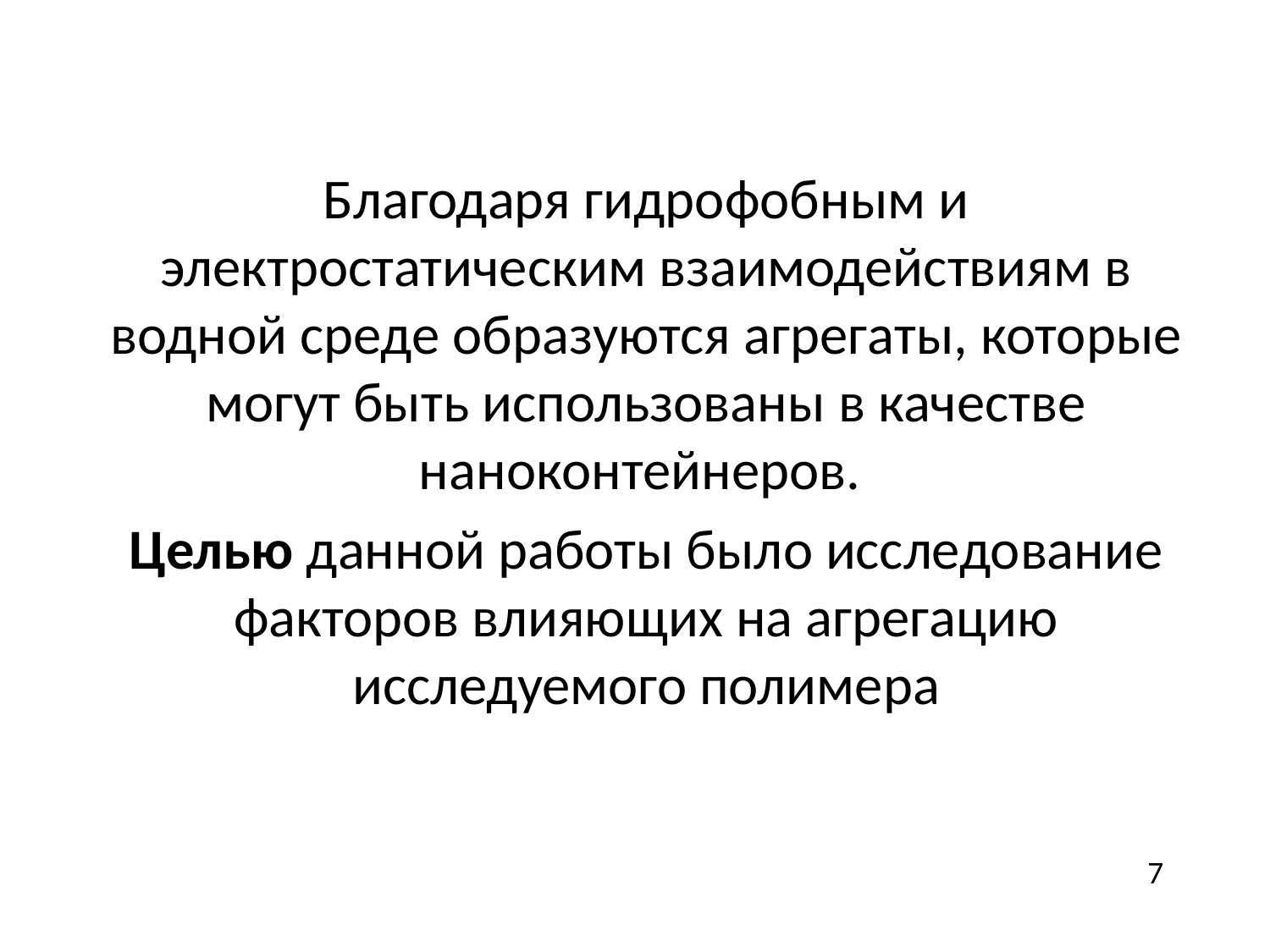

Благодаря гидрофобным и электростатическим взаимодействиям в водной среде образуются агрегаты, которые могут быть использованы в качестве наноконтейнеров.
Целью данной работы было исследование факторов влияющих на агрегацию исследуемого полимера
7